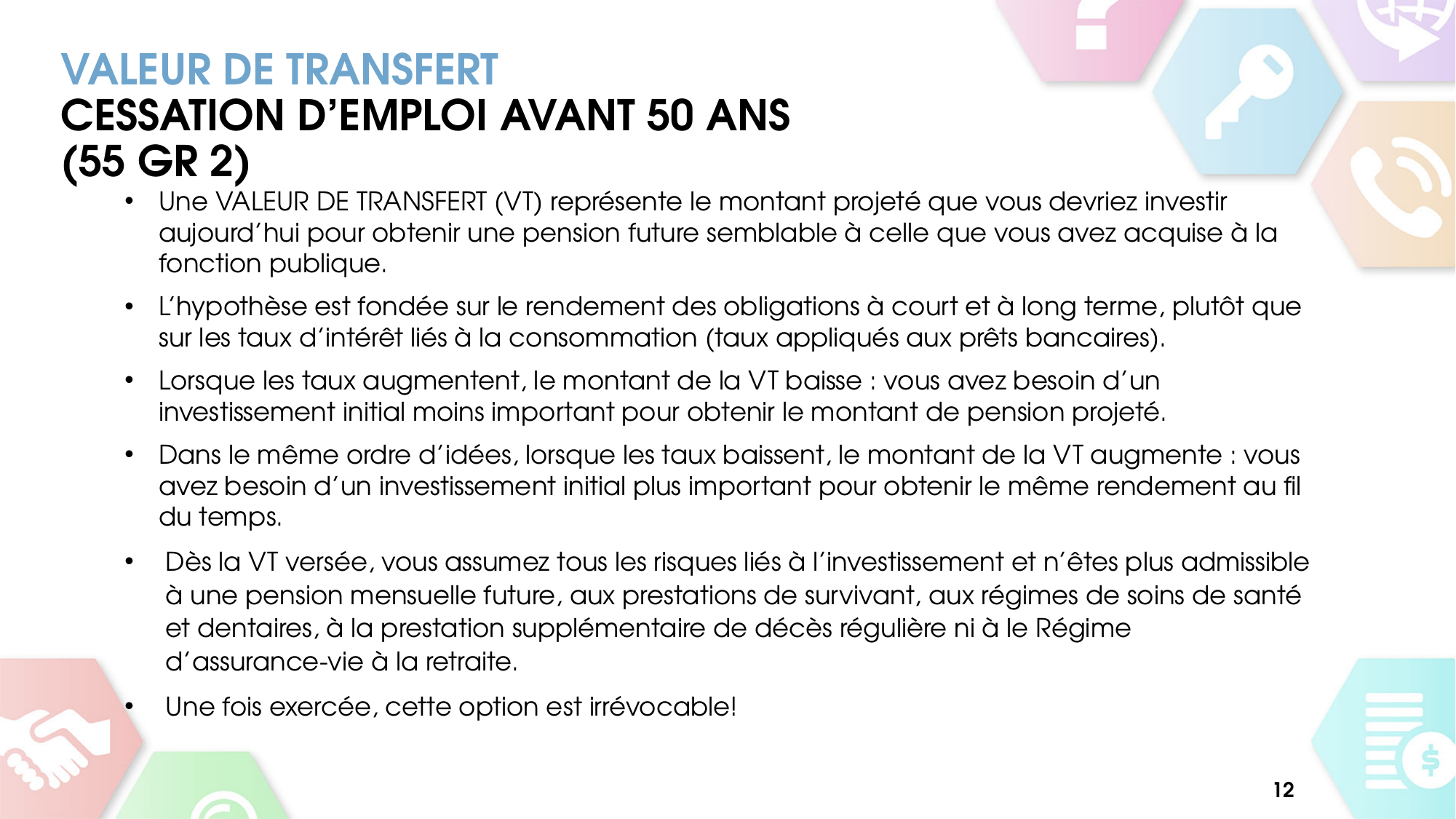

# Valeur de transfert Cessation d’emploi avant 50 ans (55 Gr 2)
Une VALEUR DE TRANSFERT (VT) représente le montant projeté que vous devriez investir aujourd’hui pour obtenir une pension future semblable à celle que vous avez acquise à la fonction publique.
L’hypothèse est fondée sur le rendement des obligations à court et à long terme, plutôt que sur les taux d’intérêt liés à la consommation (taux appliqués aux prêts bancaires).
Lorsque les taux augmentent, le montant de la VT baisse : vous avez besoin d’un investissement initial moins important pour obtenir le montant de pension projeté.
Dans le même ordre d’idées, lorsque les taux baissent, le montant de la VT augmente : vous avez besoin d’un investissement initial plus important pour obtenir le même rendement au fil du temps.
Dès la VT versée, vous assumez tous les risques liés à l’investissement et n’êtes plus admissible à une pension mensuelle future, aux prestations de survivant, aux régimes de soins de santé et dentaires, à la prestation supplémentaire de décès régulière ni à le Régime d’assurance‑vie à la retraite.
Une fois exercée, cette option est irrévocable!
12